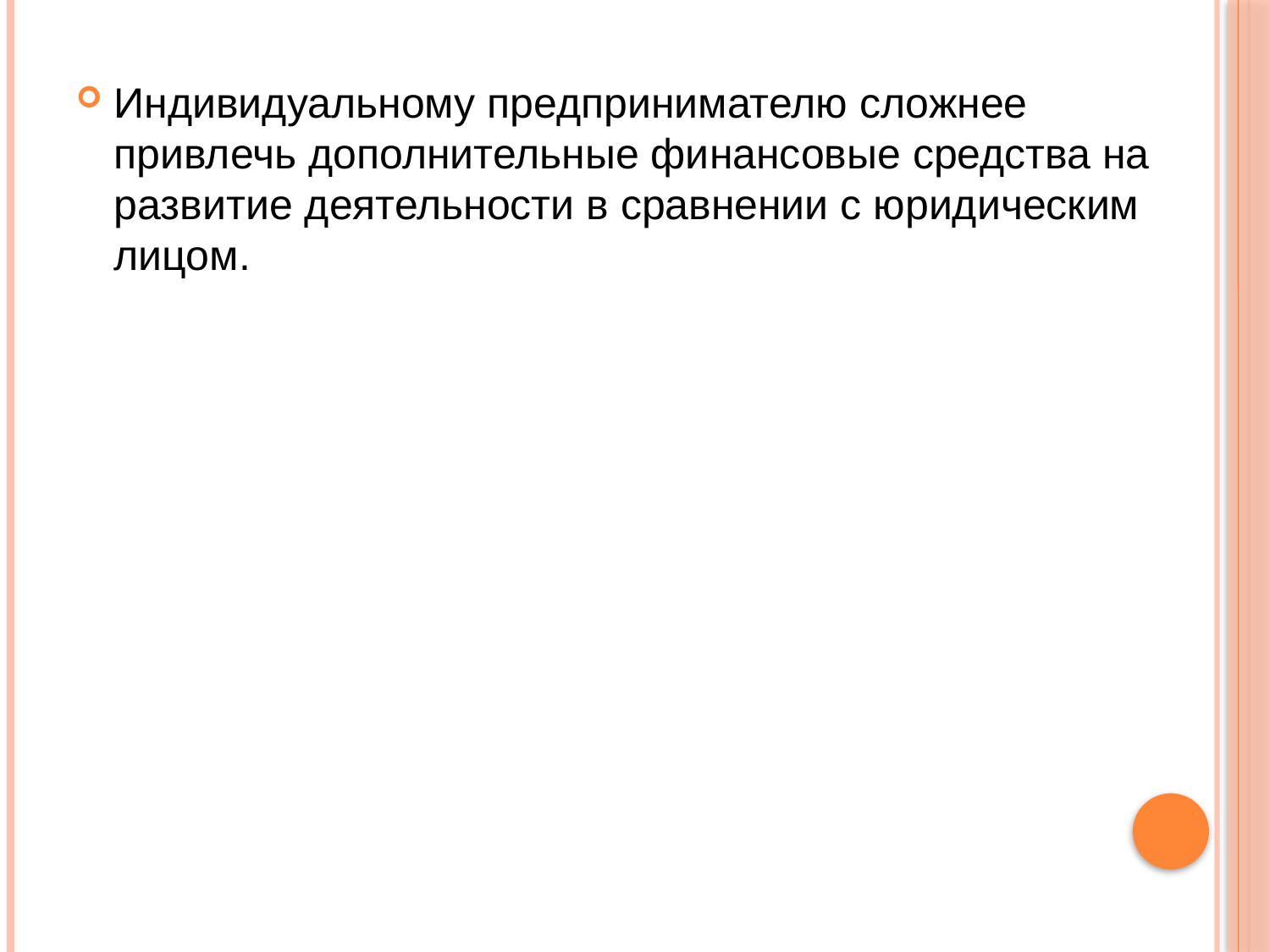

Индивидуальному предпринимателю сложнее привлечь дополнительные финансовые средства на развитие деятельности в сравнении с юридическим лицом.